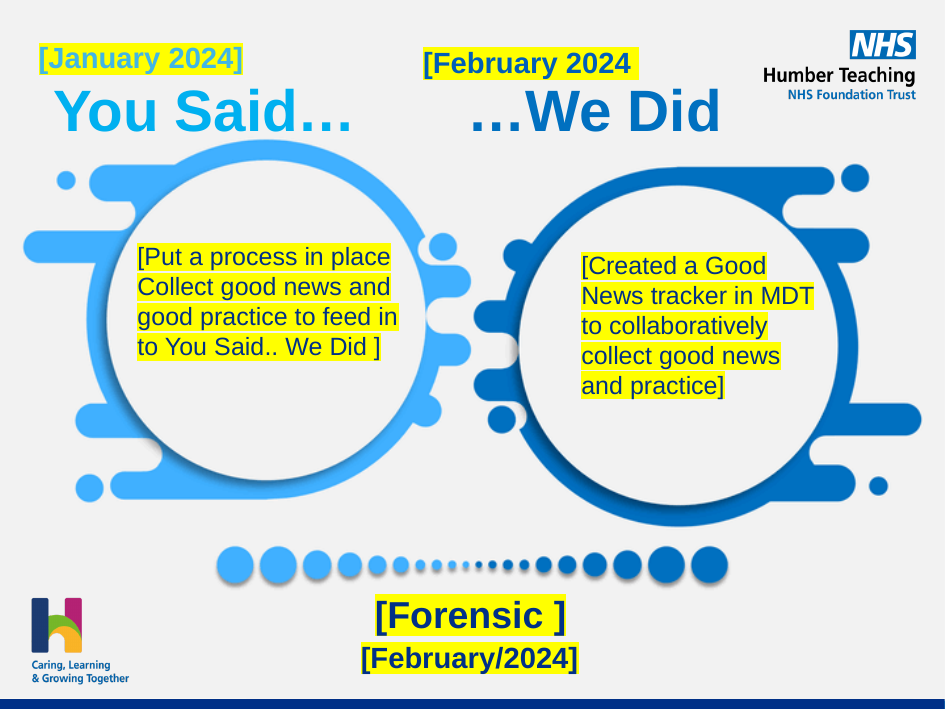

[January 2024]
[February 2024
[Put a process in place
Collect good news and good practice to feed in to You Said.. We Did ]
[Created a Good News tracker in MDT to collaboratively collect good news and practice]
[Forensic ]
[February/2024]